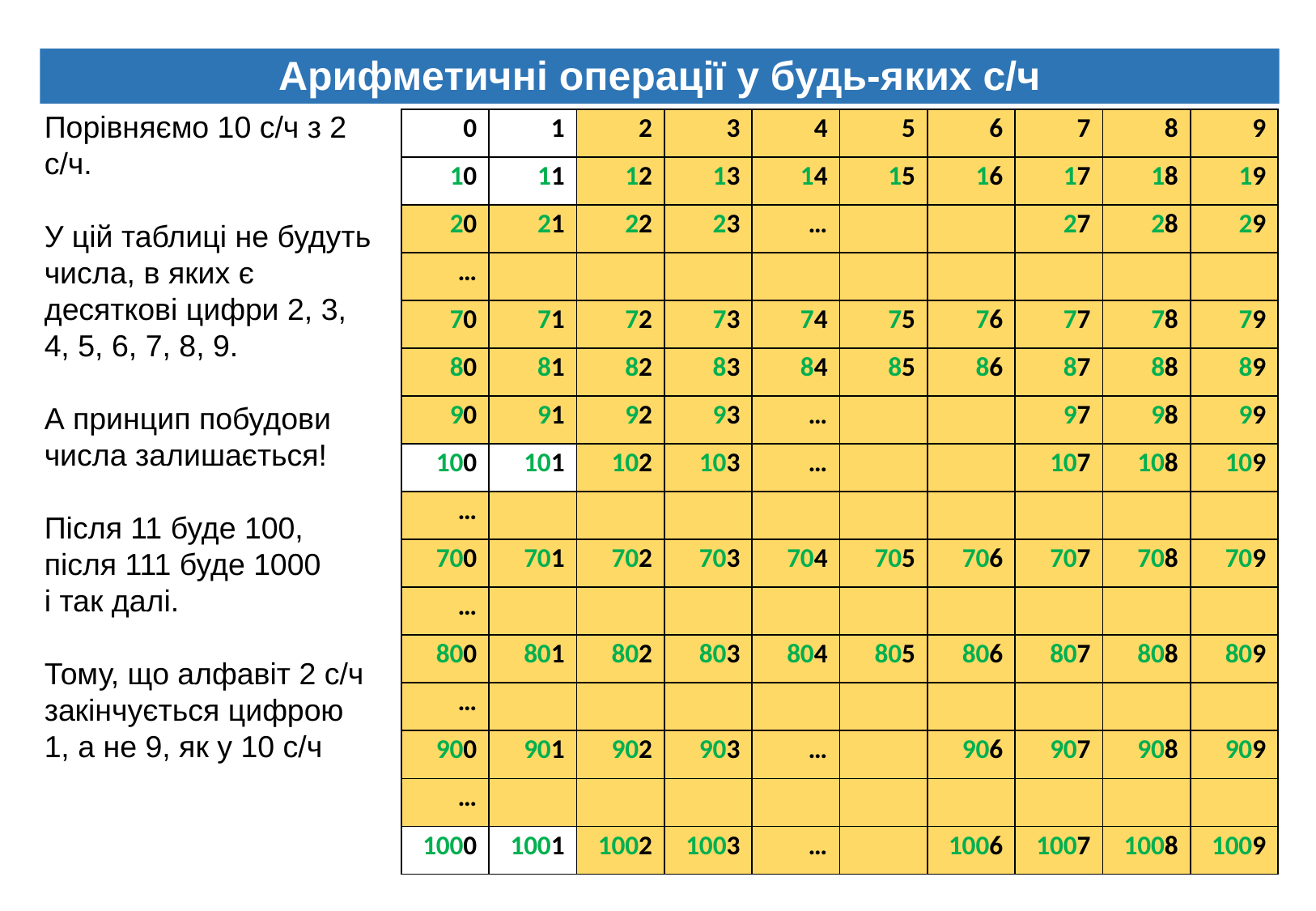

# Арифметичні операції у будь-яких с/ч
Порівняємо 10 с/ч з 2 с/ч.

У цій таблиці не будуть числа, в яких є десяткові цифри 2, 3, 4, 5, 6, 7, 8, 9.

А принцип побудови числа залишається!

Після 11 буде 100,
після 111 буде 1000
і так далі.

Тому, що алфавіт 2 с/ч закінчується цифрою 1, а не 9, як у 10 с/ч

| 0 | 1 | 2 | 3 | 4 | 5 | 6 | 7 | 8 | 9 |
| --- | --- | --- | --- | --- | --- | --- | --- | --- | --- |
| 10 | 11 | 12 | 13 | 14 | 15 | 16 | 17 | 18 | 19 |
| 20 | 21 | 22 | 23 | … |  |  | 27 | 28 | 29 |
| … |  |  |  |  |  |  |  |  |  |
| 70 | 71 | 72 | 73 | 74 | 75 | 76 | 77 | 78 | 79 |
| 80 | 81 | 82 | 83 | 84 | 85 | 86 | 87 | 88 | 89 |
| 90 | 91 | 92 | 93 | … |  |  | 97 | 98 | 99 |
| 100 | 101 | 102 | 103 | … |  |  | 107 | 108 | 109 |
| … |  |  |  |  |  |  |  |  |  |
| 700 | 701 | 702 | 703 | 704 | 705 | 706 | 707 | 708 | 709 |
| … |  |  |  |  |  |  |  |  |  |
| 800 | 801 | 802 | 803 | 804 | 805 | 806 | 807 | 808 | 809 |
| … |  |  |  |  |  |  |  |  |  |
| 900 | 901 | 902 | 903 | … |  | 906 | 907 | 908 | 909 |
| … |  |  |  |  |  |  |  |  |  |
| 1000 | 1001 | 1002 | 1003 | … |  | 1006 | 1007 | 1008 | 1009 |